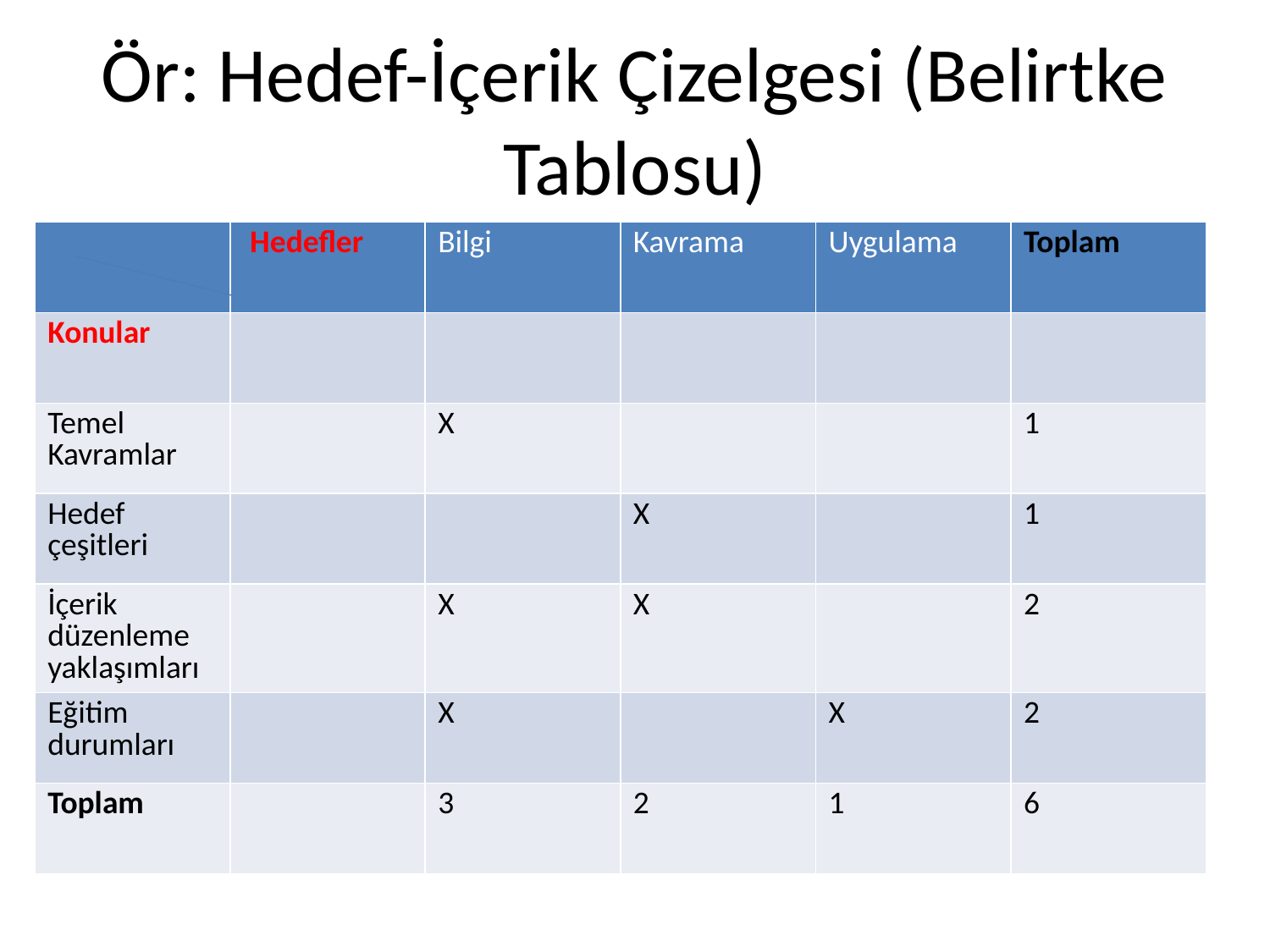

# Ör: Hedef-İçerik Çizelgesi (Belirtke Tablosu)
|  | Hedefler | Bilgi | Kavrama | Uygulama | Toplam |
| --- | --- | --- | --- | --- | --- |
| Konular |  |  |  |  |  |
| Temel Kavramlar |  | X |  |  | 1 |
| Hedef çeşitleri |  |  | X |  | 1 |
| İçerik düzenleme yaklaşımları |  | X | X |  | 2 |
| Eğitim durumları |  | X |  | X | 2 |
| Toplam |  | 3 | 2 | 1 | 6 |